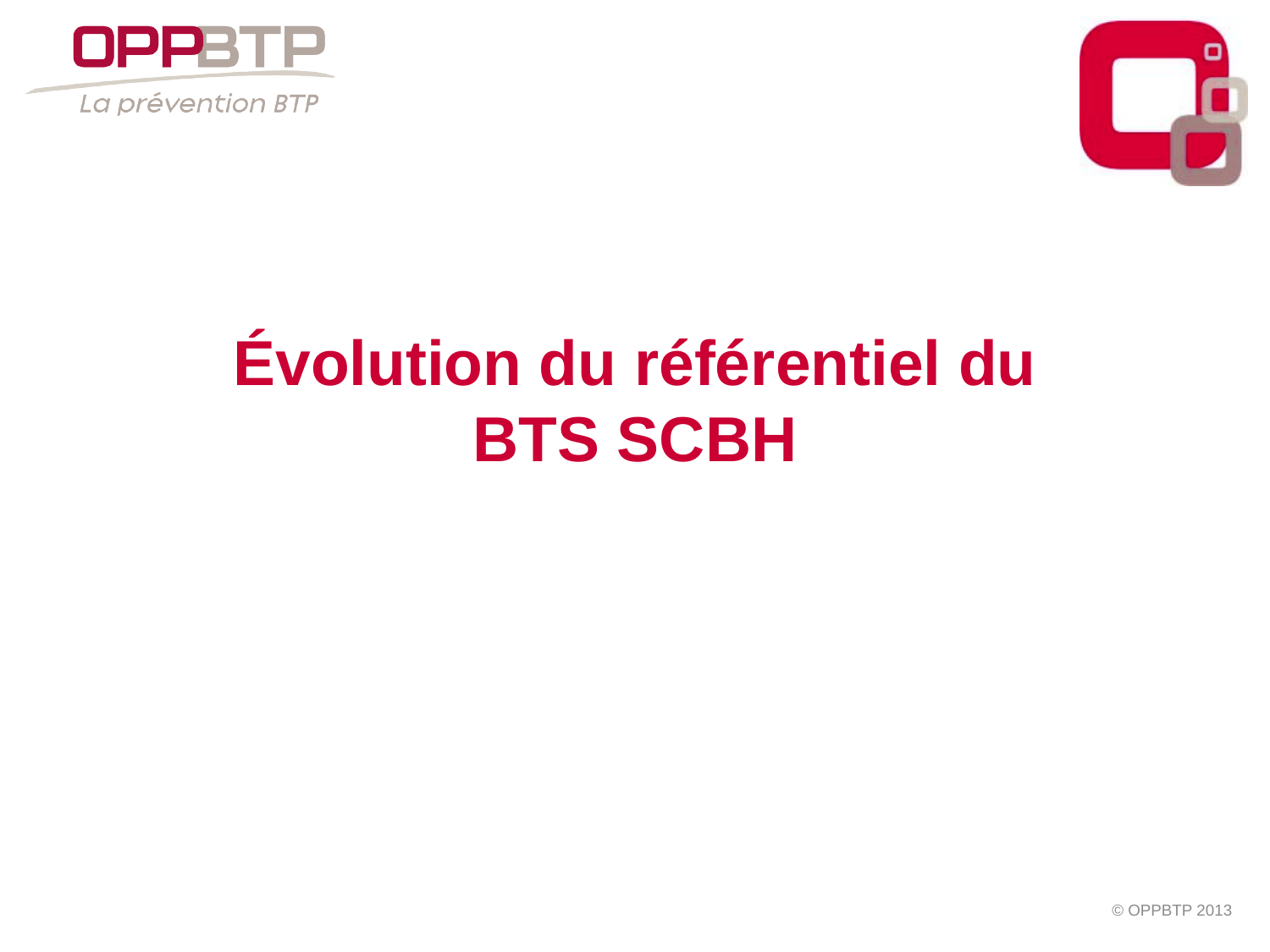

# Évolution du référentiel du BTS SCBH